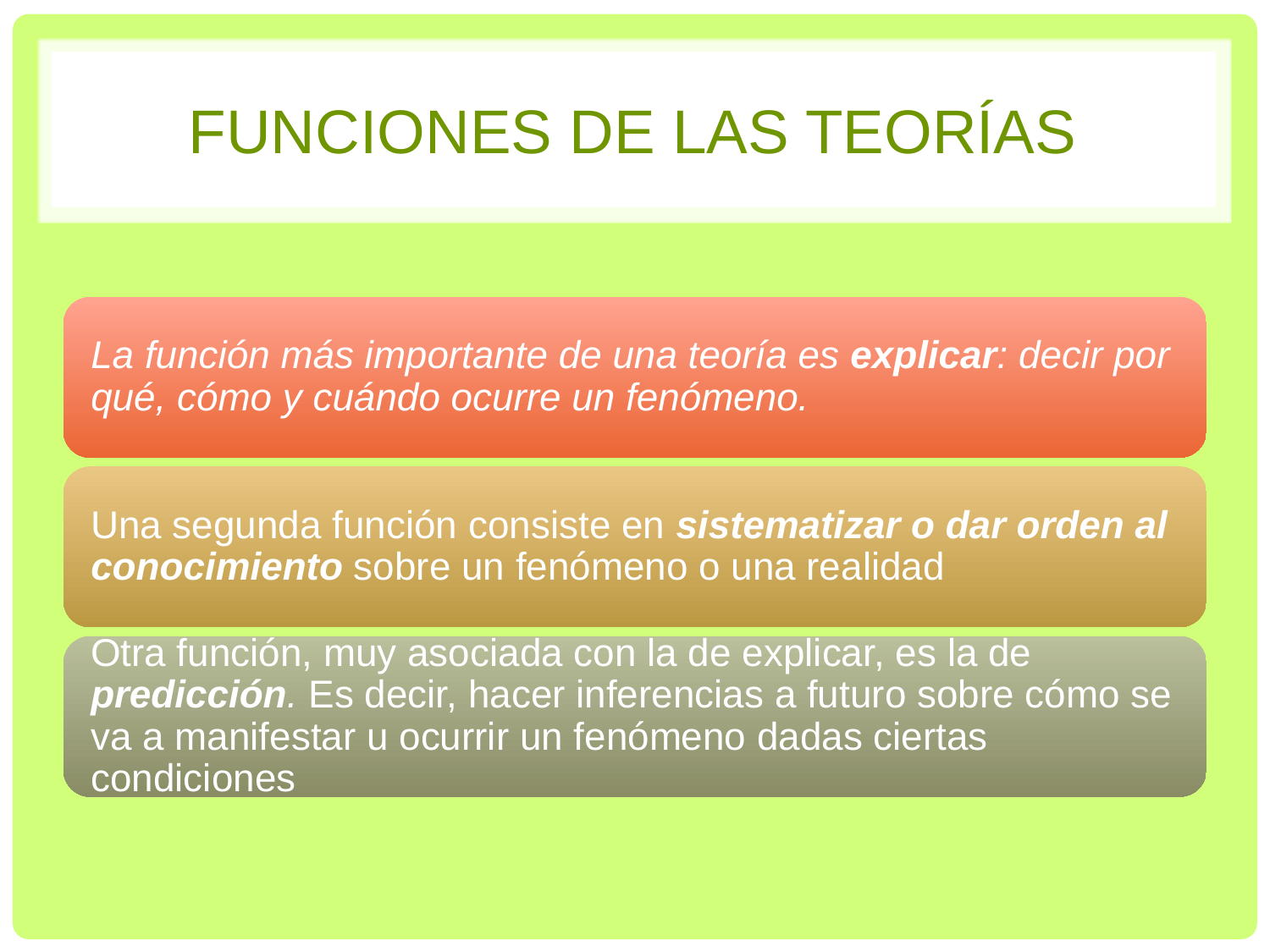

# Funciones de las teorías
La función más importante de una teoría es explicar: decir por qué, cómo y cuándo ocurre un fenómeno.
Una segunda función consiste en sistematizar o dar orden al conocimiento sobre un fenómeno o una realidad
Otra función, muy asociada con la de explicar, es la de predicción. Es decir, hacer inferencias a futuro sobre cómo se va a manifestar u ocurrir un fenómeno dadas ciertas condiciones